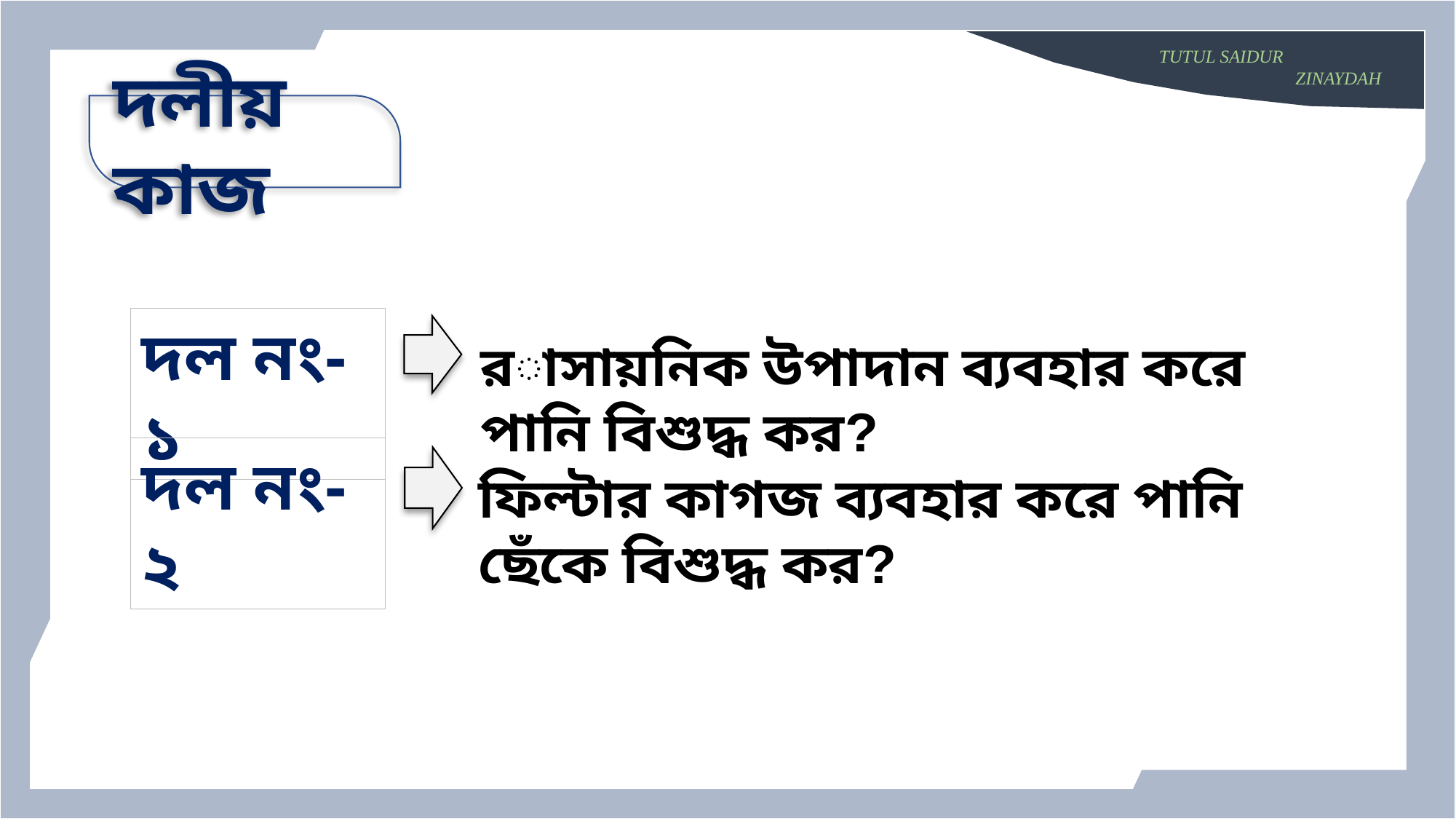

দলীয় কাজ
দল নং-১

রাসায়নিক উপাদান ব্যবহার করে পানি বিশুদ্ধ কর?
দল নং-২

ফিল্টার কাগজ ব্যবহার করে পানি ছেঁকে বিশুদ্ধ কর?